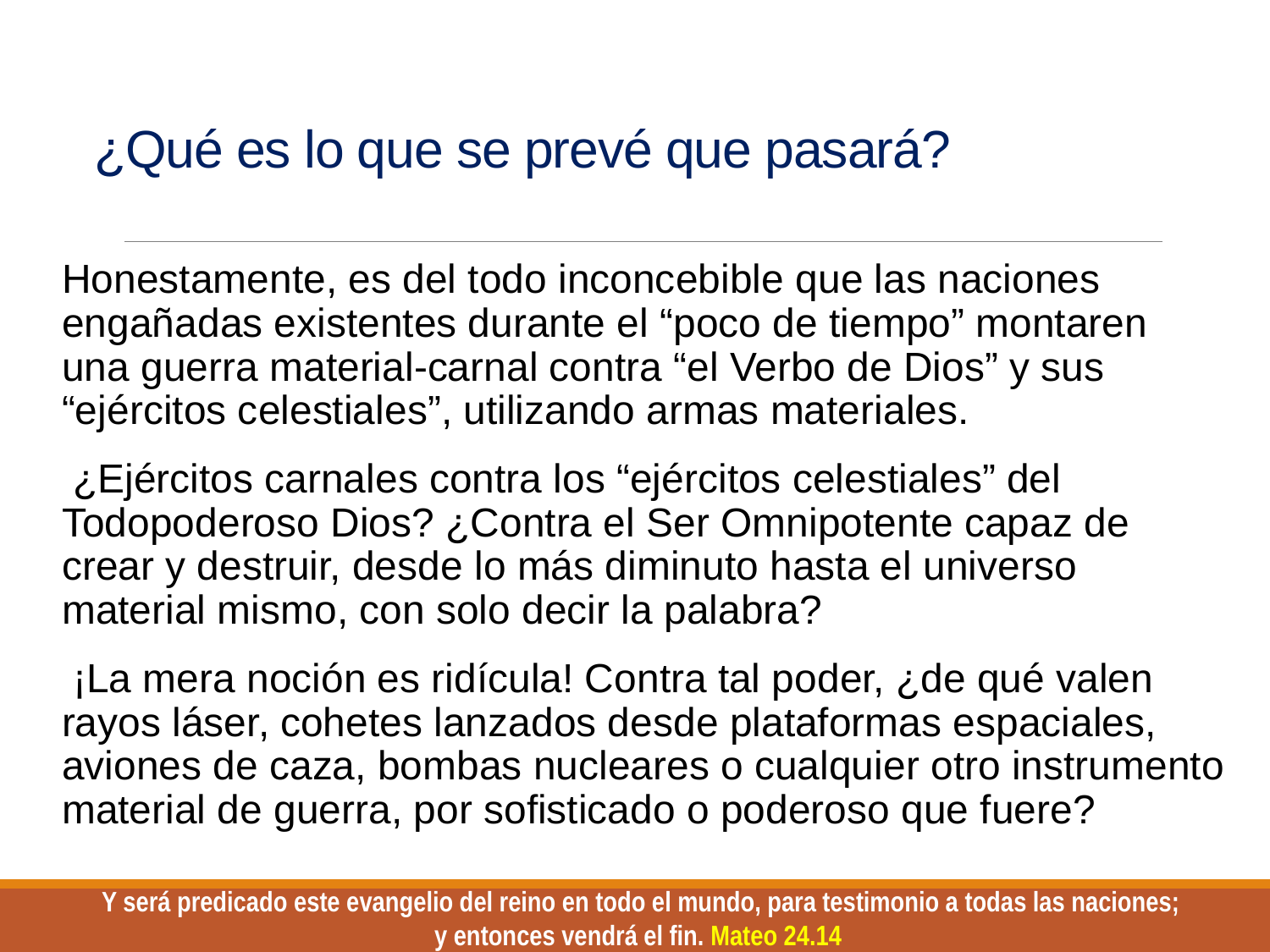

# ¿Qué es lo que se prevé que pasará?
Honestamente, es del todo inconcebible que las naciones engañadas existentes durante el “poco de tiempo” montaren una guerra material-carnal contra “el Verbo de Dios” y sus “ejércitos celestiales”, utilizando armas materiales.
 ¿Ejércitos carnales contra los “ejércitos celestiales” del Todopoderoso Dios? ¿Contra el Ser Omnipotente capaz de crear y destruir, desde lo más diminuto hasta el universo material mismo, con solo decir la palabra?
 ¡La mera noción es ridícula! Contra tal poder, ¿de qué valen rayos láser, cohetes lanzados desde plataformas espaciales, aviones de caza, bombas nucleares o cualquier otro instrumento material de guerra, por sofisticado o poderoso que fuere?
 Y será predicado este evangelio del reino en todo el mundo, para testimonio a todas las naciones; y entonces vendrá el fin. Mateo 24.14